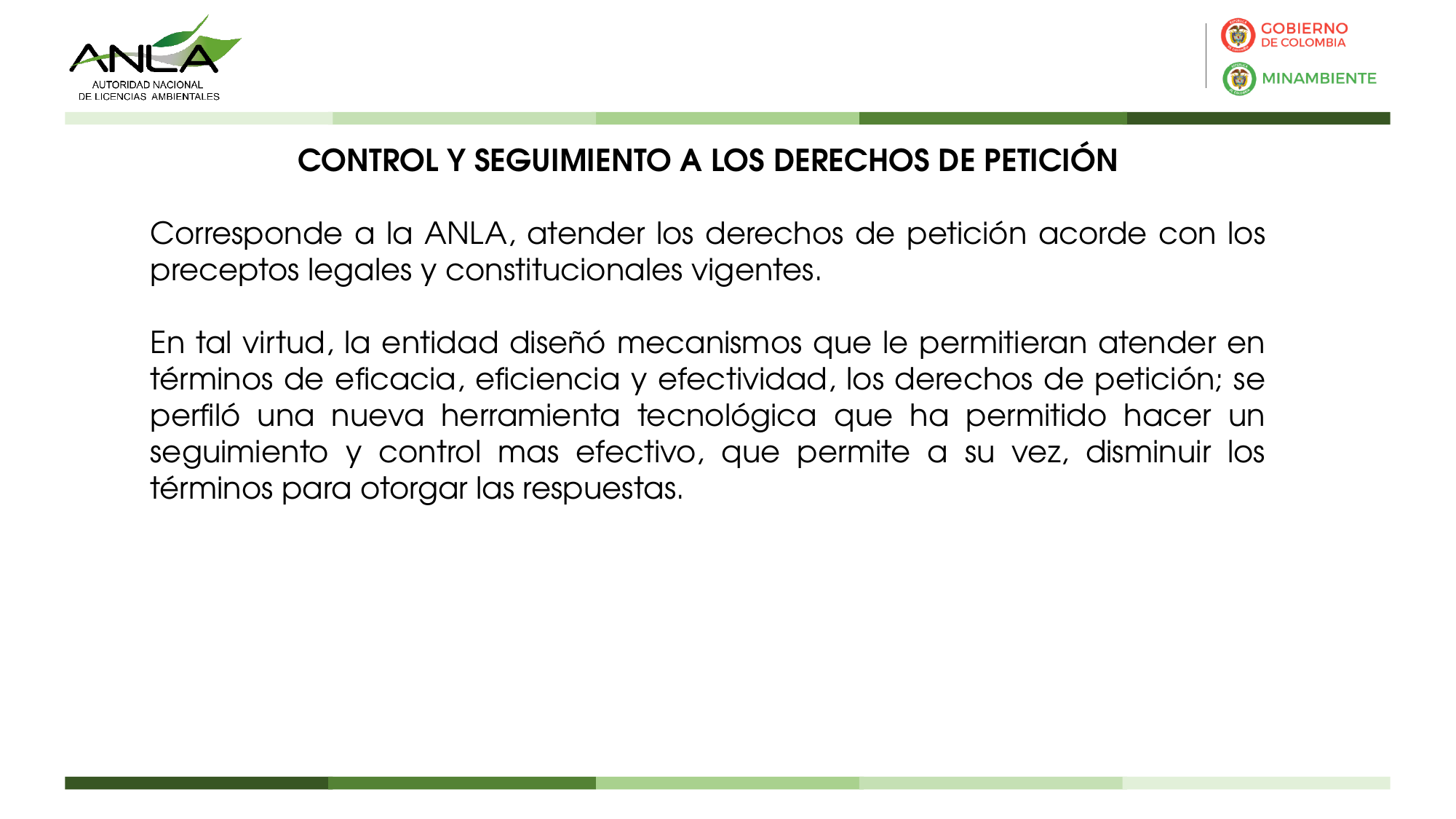

CONTROL Y SEGUIMIENTO A LOS DERECHOS DE PETICIÓN

Corresponde a la ANLA, atender los derechos de petición acorde con los preceptos legales y constitucionales vigentes.

En tal virtud, la entidad diseñó mecanismos que le permitieran atender en términos de eficacia, eficiencia y efectividad, los derechos de petición; se perfiló una nueva herramienta tecnológica que ha permitido hacer un seguimiento y control mas efectivo, que permite a su vez, disminuir los términos para otorgar las respuestas.